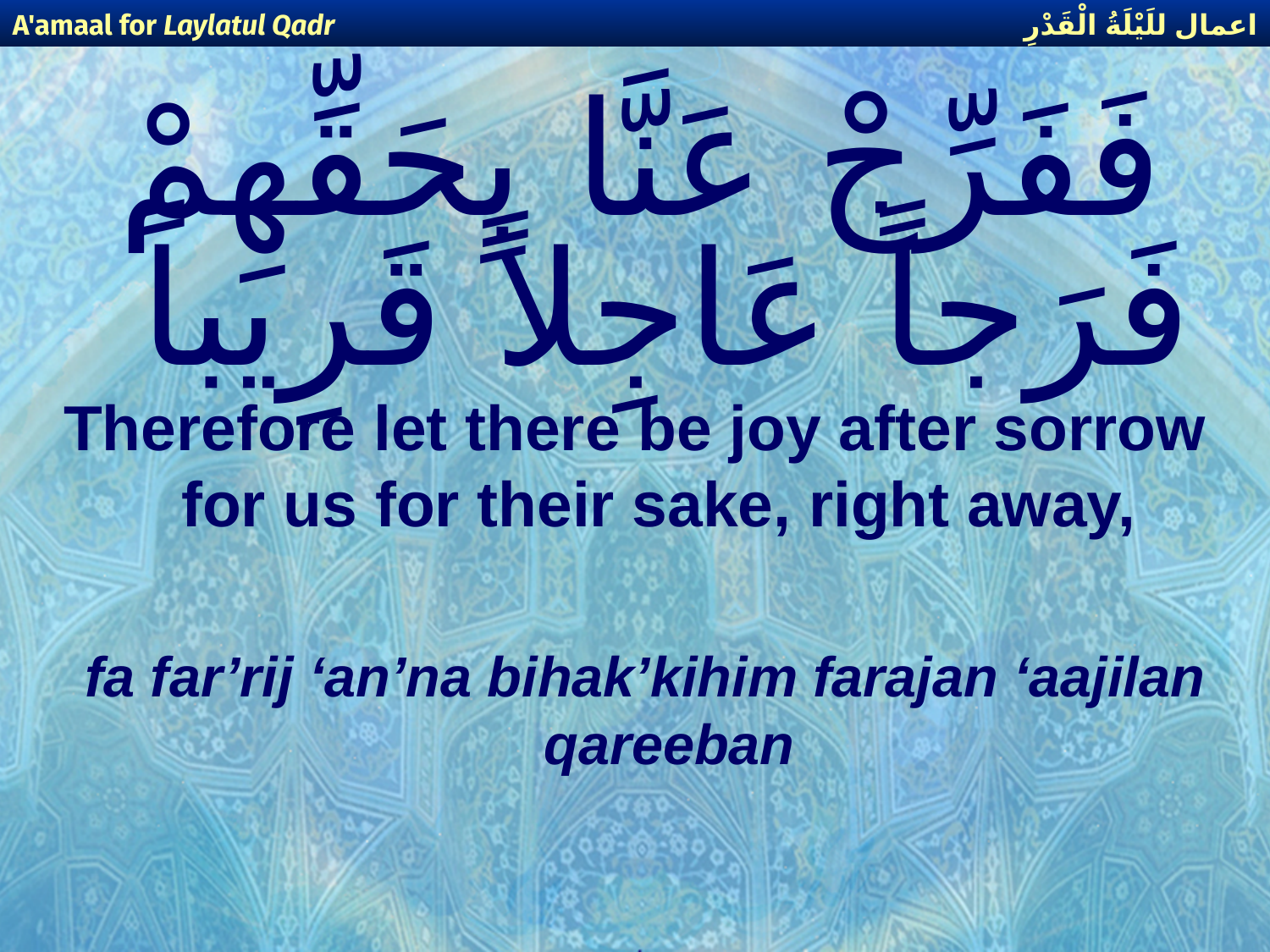

اعمال للَيْلَةُ الْقَدْرِ
A'amaal for Laylatul Qadr
# فَفَرِّجْ عَنَّا بِحَقِّهِمْ فَرَجاً عَاجِلاً قَرِيباً
Therefore let there be joy after sorrow for us for their sake, right away,
fa far’rij ‘an’na bihak’kihim farajan ‘aajilan qareeban